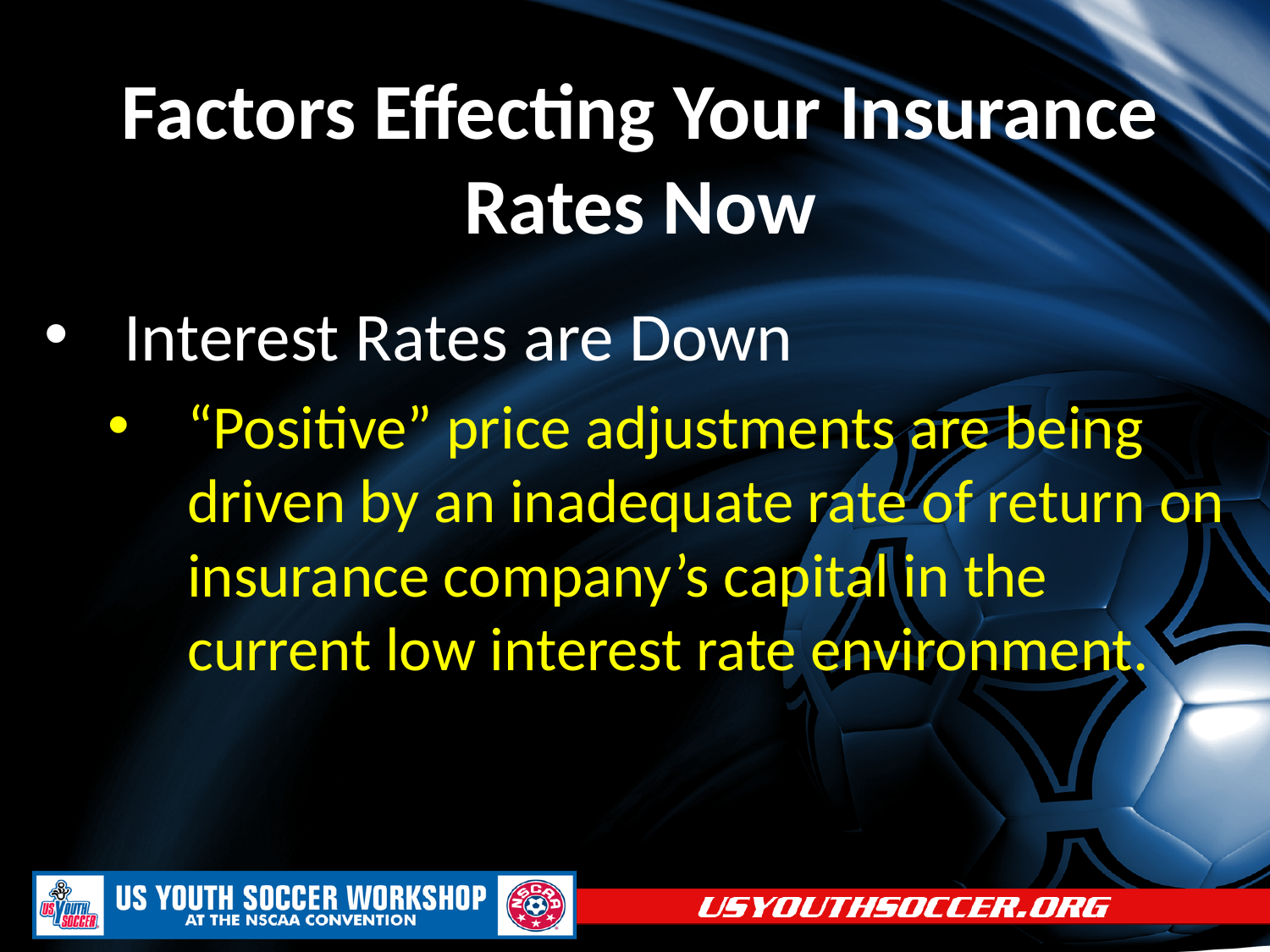

# Factors Effecting Your Insurance Rates Now
Interest Rates are Down
“Positive” price adjustments are being driven by an inadequate rate of return on insurance company’s capital in the current low interest rate environment.